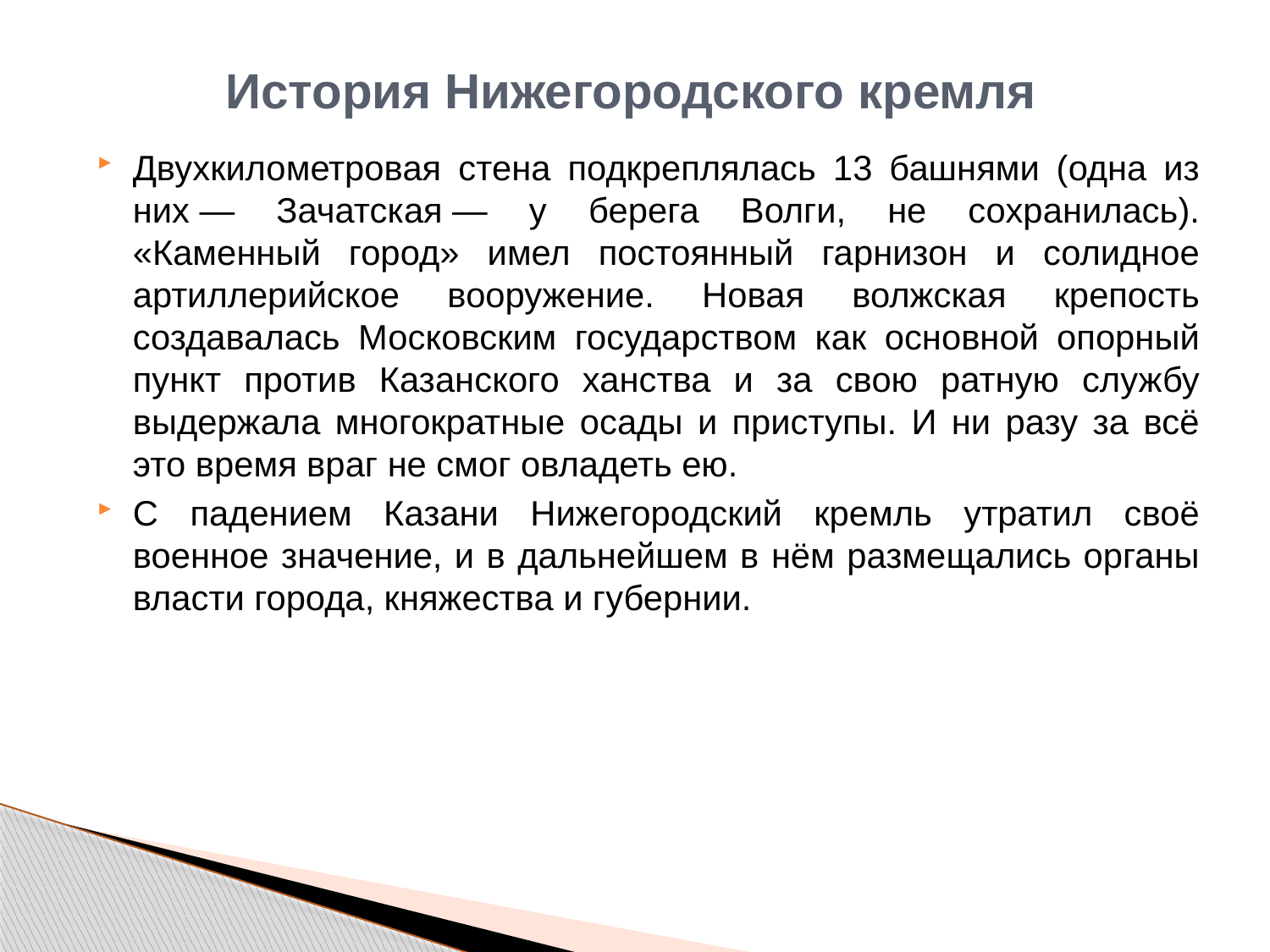

# История Нижегородского кремля
Двухкилометровая стена подкреплялась 13 башнями (одна из них — Зачатская — у берега Волги, не сохранилась). «Каменный город» имел постоянный гарнизон и солидное артиллерийское вооружение. Новая волжская крепость создавалась Московским государством как основной опорный пункт против Казанского ханства и за свою ратную службу выдержала многократные осады и приступы. И ни разу за всё это время враг не смог овладеть ею.
С падением Казани Нижегородский кремль утратил своё военное значение, и в дальнейшем в нём размещались органы власти города, княжества и губернии.